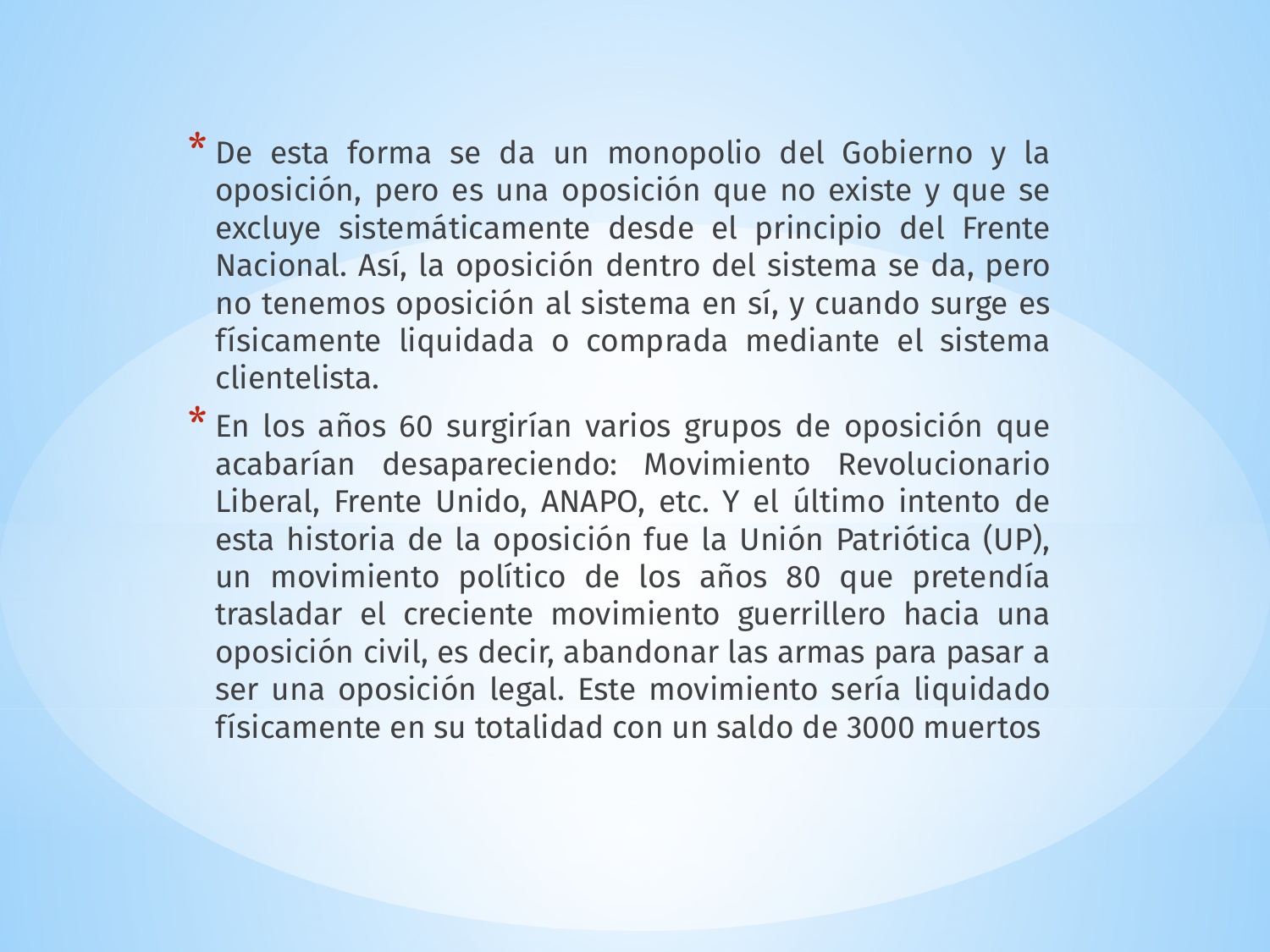

#
De esta forma se da un monopolio del Gobierno y la oposición, pero es una oposición que no existe y que se excluye sistemáticamente desde el principio del Frente Nacional. Así, la oposición dentro del sistema se da, pero no tenemos oposición al sistema en sí, y cuando surge es físicamente liquidada o comprada mediante el sistema clientelista.
En los años 60 surgirían varios grupos de oposición que acabarían desapareciendo: Movimiento Revolucionario Liberal, Frente Unido, ANAPO, etc. Y el último intento de esta historia de la oposición fue la Unión Patriótica (UP), un movimiento político de los años 80 que pretendía trasladar el creciente movimiento guerrillero hacia una oposición civil, es decir, abandonar las armas para pasar a ser una oposición legal. Este movimiento sería liquidado físicamente en su totalidad con un saldo de 3000 muertos